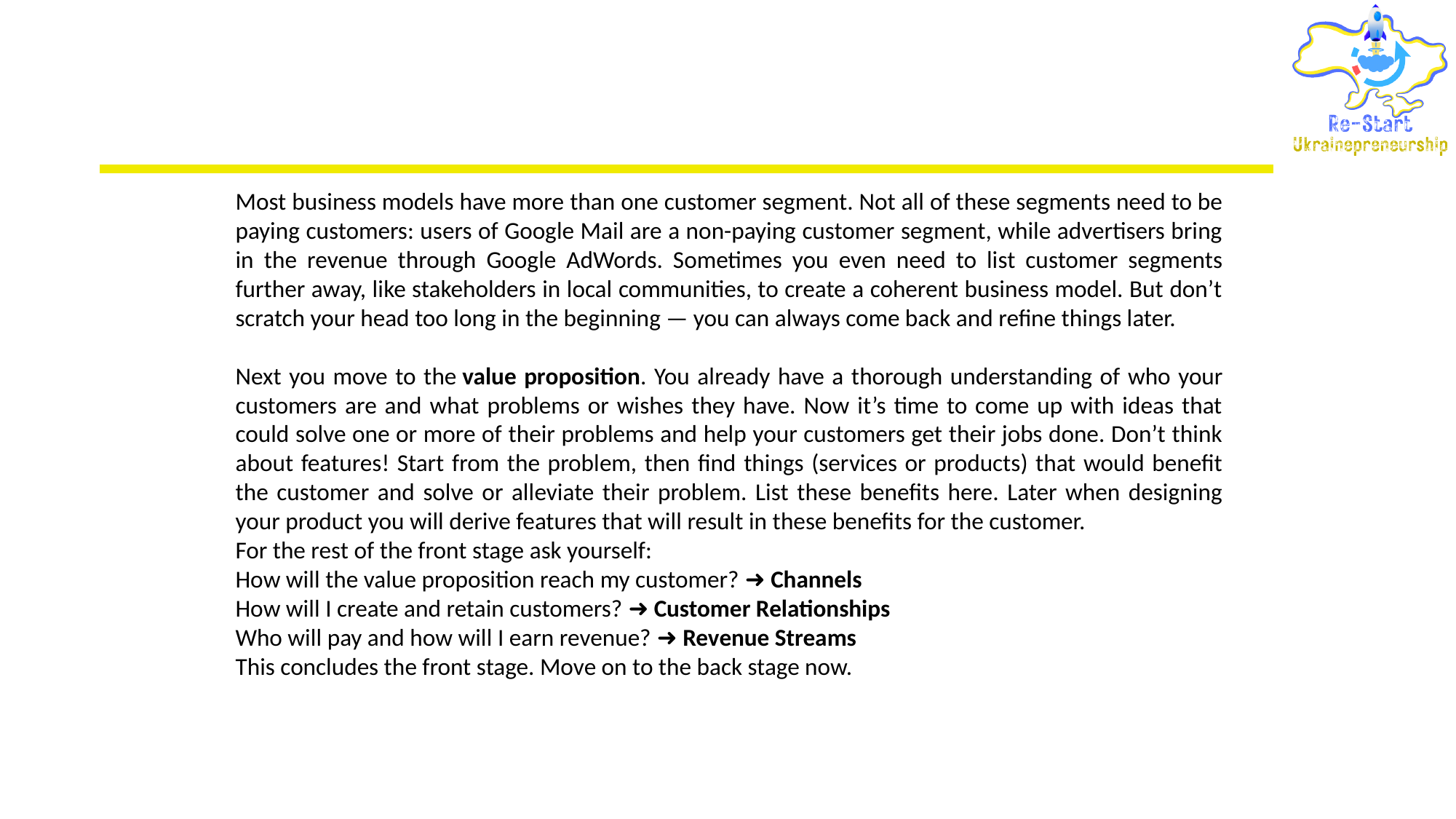

Most business models have more than one customer segment. Not all of these segments need to be paying customers: users of Google Mail are a non-paying customer segment, while advertisers bring in the revenue through Google AdWords. Sometimes you even need to list customer segments further away, like stakeholders in local communities, to create a coherent business model. But don’t scratch your head too long in the beginning — you can always come back and refine things later.

Next you move to the value proposition. You already have a thorough understanding of who your customers are and what problems or wishes they have. Now it’s time to come up with ideas that could solve one or more of their problems and help your customers get their jobs done. Don’t think about features! Start from the problem, then find things (services or products) that would benefit the customer and solve or alleviate their problem. List these benefits here. Later when designing your product you will derive features that will result in these benefits for the customer.
For the rest of the front stage ask yourself:
How will the value proposition reach my customer? ➜ Channels
How will I create and retain customers? ➜ Customer Relationships
Who will pay and how will I earn revenue? ➜ Revenue Streams
This concludes the front stage. Move on to the back stage now.